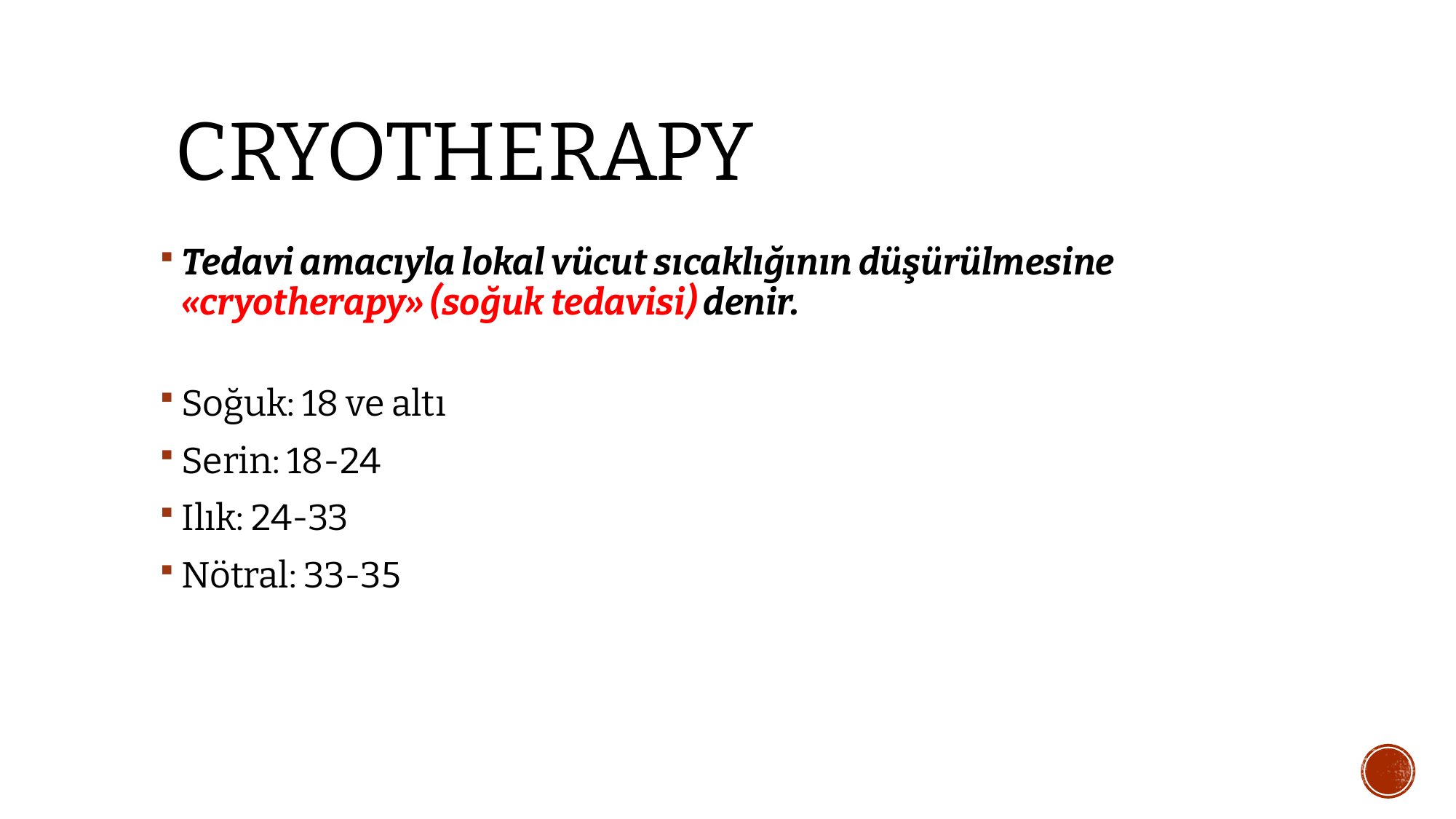

# CRYOTherAPy
Tedavi amacıyla lokal vücut sıcaklığının düşürülmesine «cryotherapy» (soğuk tedavisi) denir.
Soğuk: 18 ve altı
Serin: 18-24
Ilık: 24-33
Nötral: 33-35